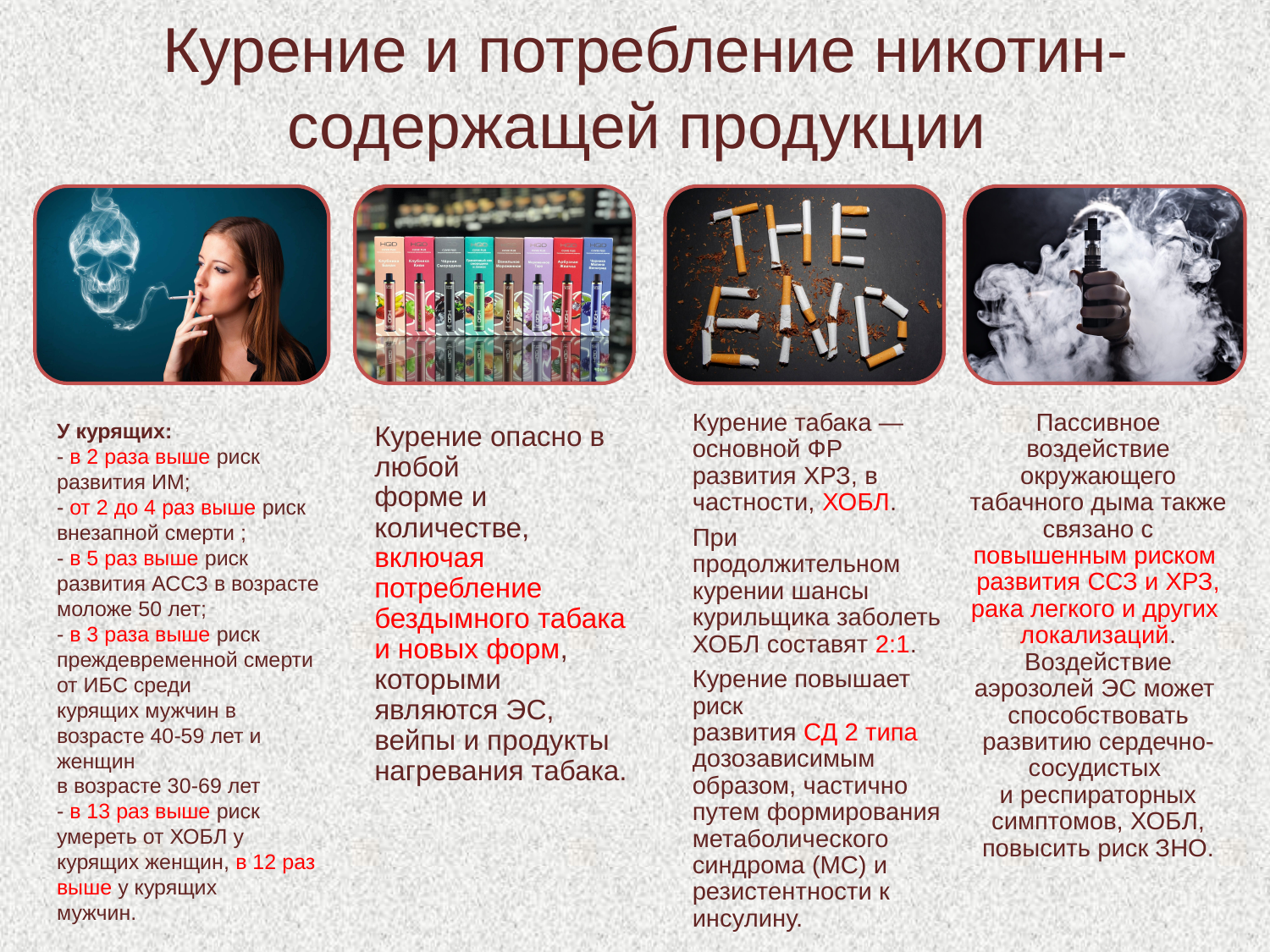

# Курение и потребление никотин-содержащей продукции
У курящих:
- в 2 раза выше риск развития ИМ;
- от 2 до 4 раз выше риск внезапной смерти ;
- в 5 раз выше риск развития АССЗ в возрасте моложе 50 лет;
- в 3 раза выше риск преждевременной смерти от ИБС среди
курящих мужчин в возрасте 40-59 лет и женщин
в возрасте 30-69 лет
- в 13 раз выше риск умереть от ХОБЛ у курящих женщин, в 12 раз выше у курящих
мужчин.

Курение опасно в любой
форме и количестве, включая потребление бездымного табака и новых форм, которыми являются ЭС, вейпы и продукты нагревания табака.
Курение табака — основной ФР развития ХРЗ, в частности, ХОБЛ.
При продолжительном курении шансы курильщика заболеть ХОБЛ составят 2:1.
Курение повышает риск
развития СД 2 типа дозозависимым образом, частично путем формирования метаболического синдрома (МС) и резистентности к инсулину.

Пассивное воздействие окружающего табачного дыма также связано с повышенным риском
развития ССЗ и ХРЗ, рака легкого и других
локализаций. Воздействие аэрозолей ЭС может
способствовать развитию сердечно-сосудистых
и респираторных симптомов, ХОБЛ, повысить риск ЗНО.